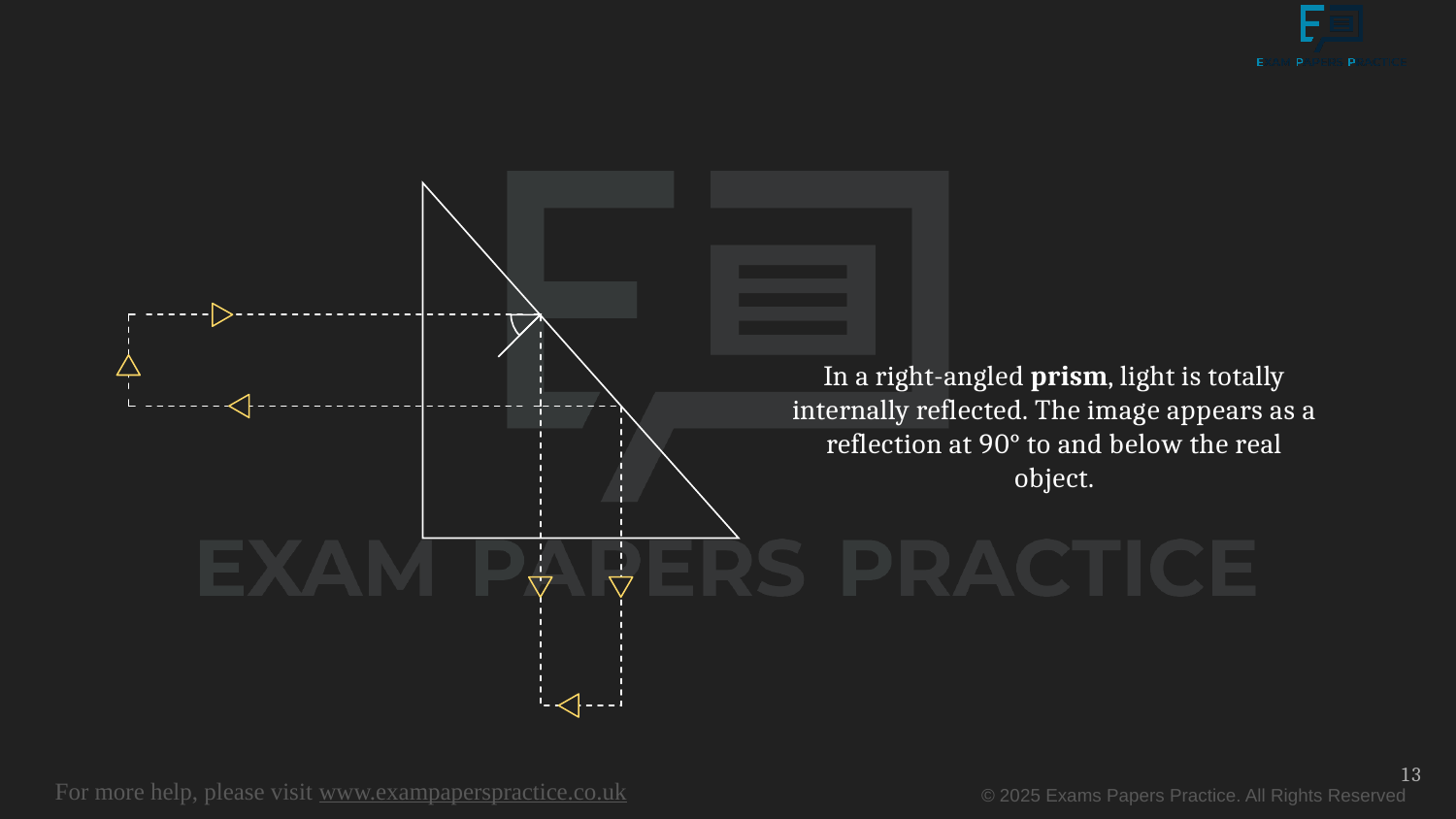

In a right-angled prism, light is totally internally reflected. The image appears as a reflection at 90° to and below the real object.
13